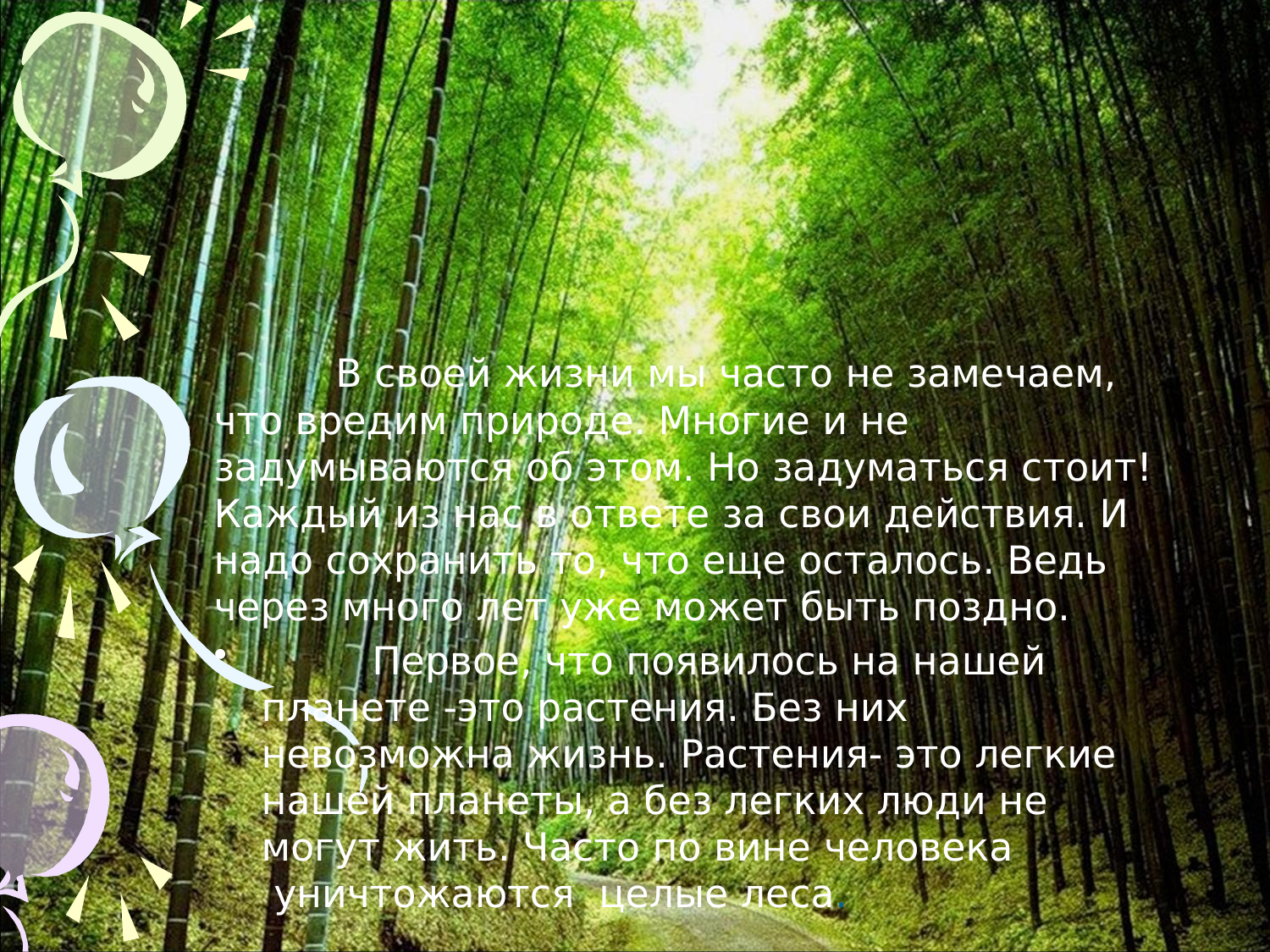

В своей жизни мы часто не замечаем, что вредим природе. Многие и не задумываются об этом. Но задуматься стоит! Каждый из нас в ответе за свои действия. И надо сохранить то, что еще осталось. Ведь через много лет уже может быть поздно.
         Первое, что появилось на нашей планете -это растения. Без них невозможна жизнь. Растения- это легкие нашей планеты, а без легких люди не могут жить. Часто по вине человека  уничтожаются  целые леса.